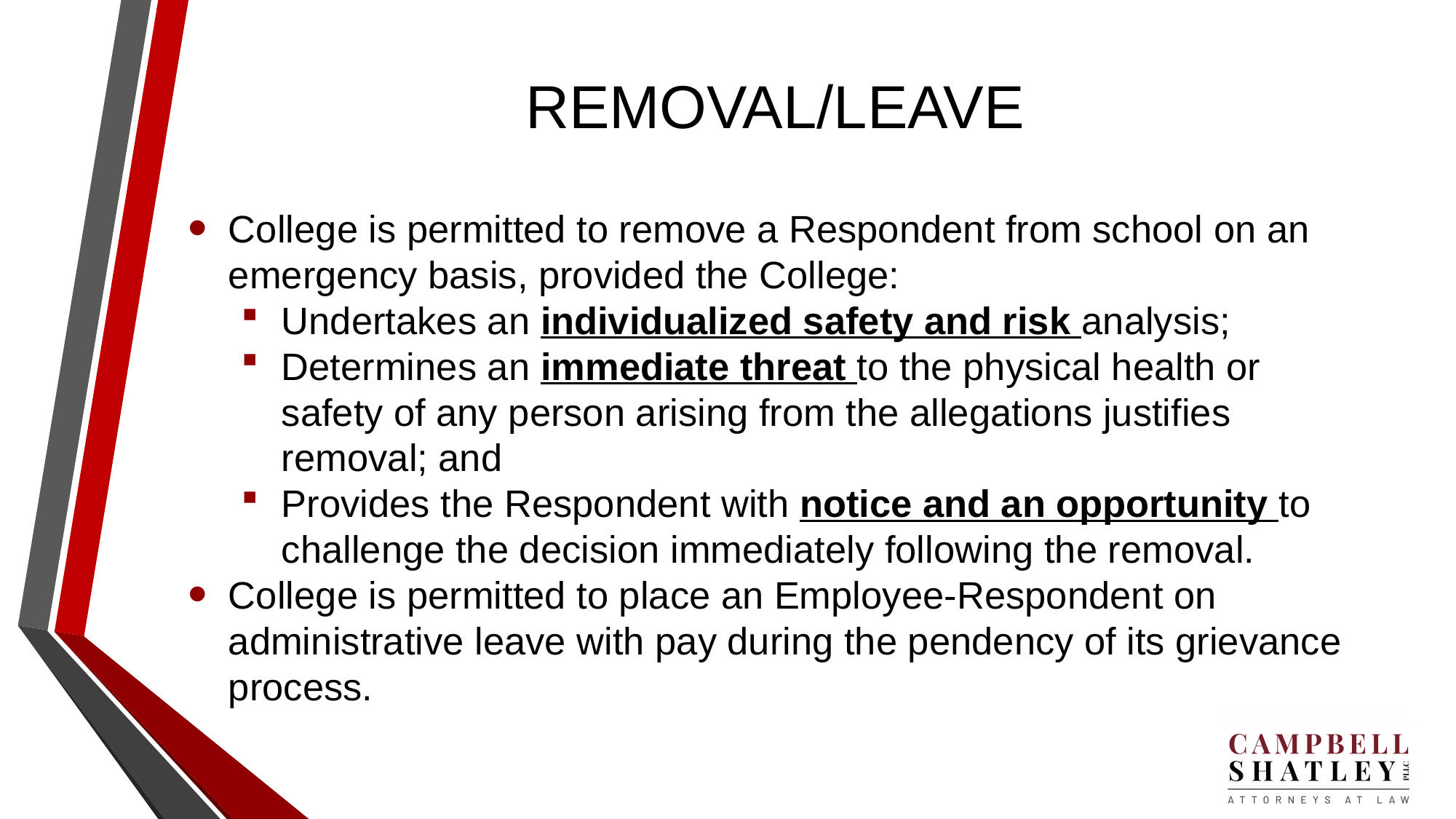

# REMOVAL/LEAVE
College is permitted to remove a Respondent from school on an emergency basis, provided the College:
Undertakes an individualized safety and risk analysis;
Determines an immediate threat to the physical health or safety of any person arising from the allegations justifies removal; and
Provides the Respondent with notice and an opportunity to challenge the decision immediately following the removal.
College is permitted to place an Employee-Respondent on administrative leave with pay during the pendency of its grievance process.